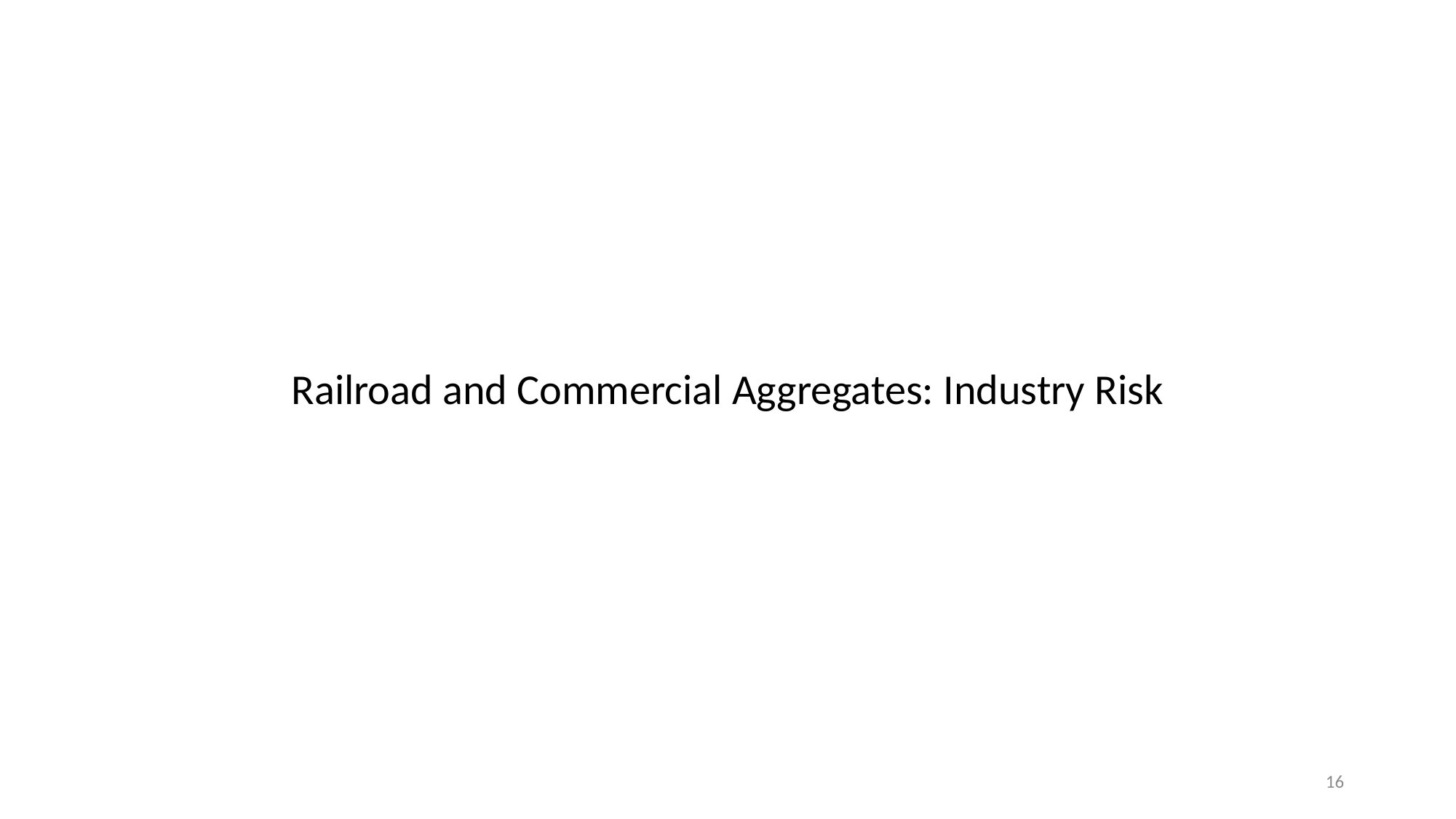

# Railroad and Commercial Aggregates: Industry Risk
16